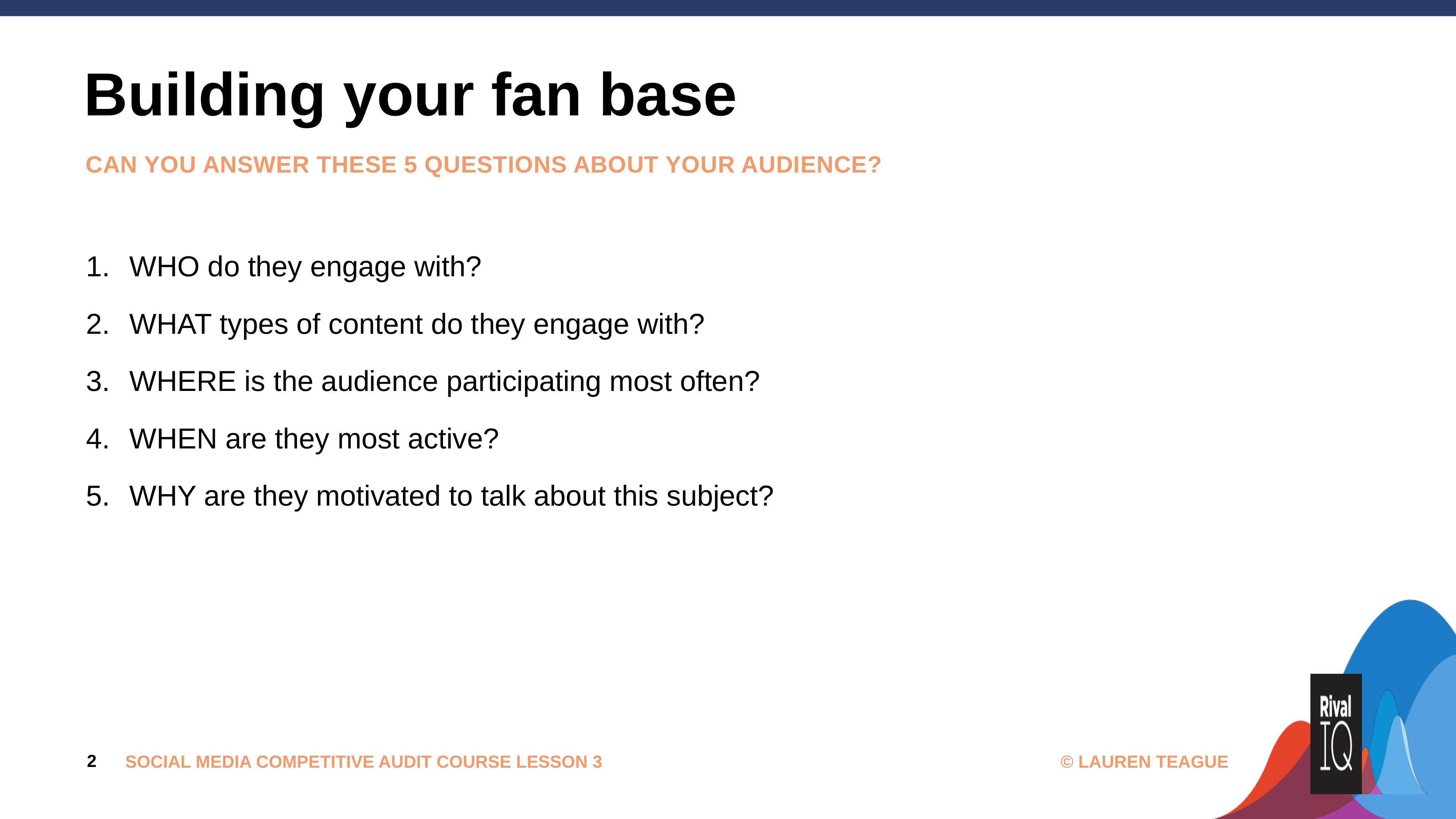

# Building your fan base
can you answer these 5 questions about your audience?
WHO do they engage with?
WHAT types of content do they engage with?
WHERE is the audience participating most often?
WHEN are they most active?
WHY are they motivated to talk about this subject?
2